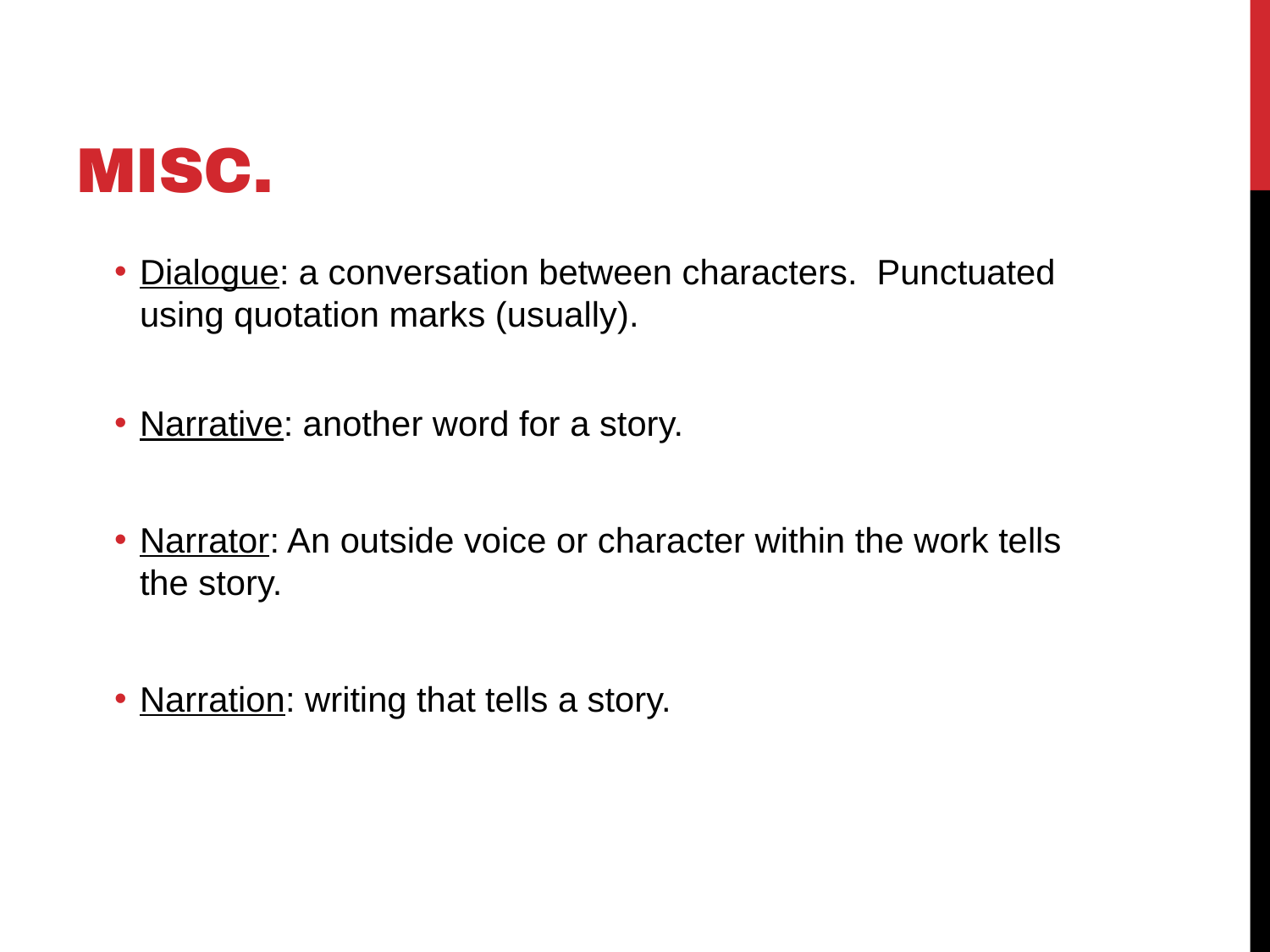

# Misc.
Dialogue: a conversation between characters.  Punctuated using quotation marks (usually).

Narrative: another word for a story.

Narrator: An outside voice or character within the work tells the story.

Narration: writing that tells a story.